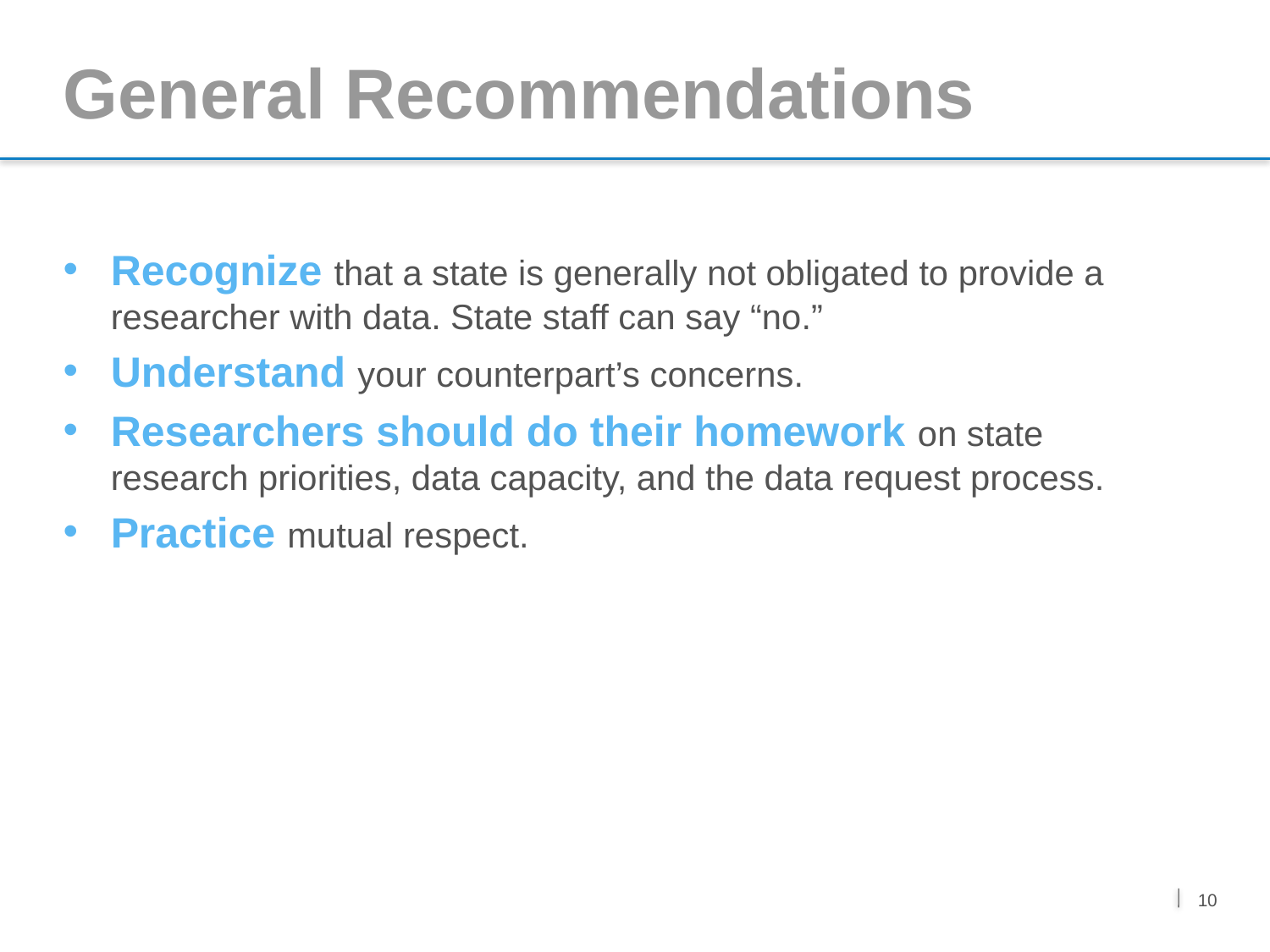

General Recommendations
Recognize that a state is generally not obligated to provide a researcher with data. State staff can say “no.”
Understand your counterpart’s concerns.
Researchers should do their homework on state research priorities, data capacity, and the data request process.
Practice mutual respect.
10